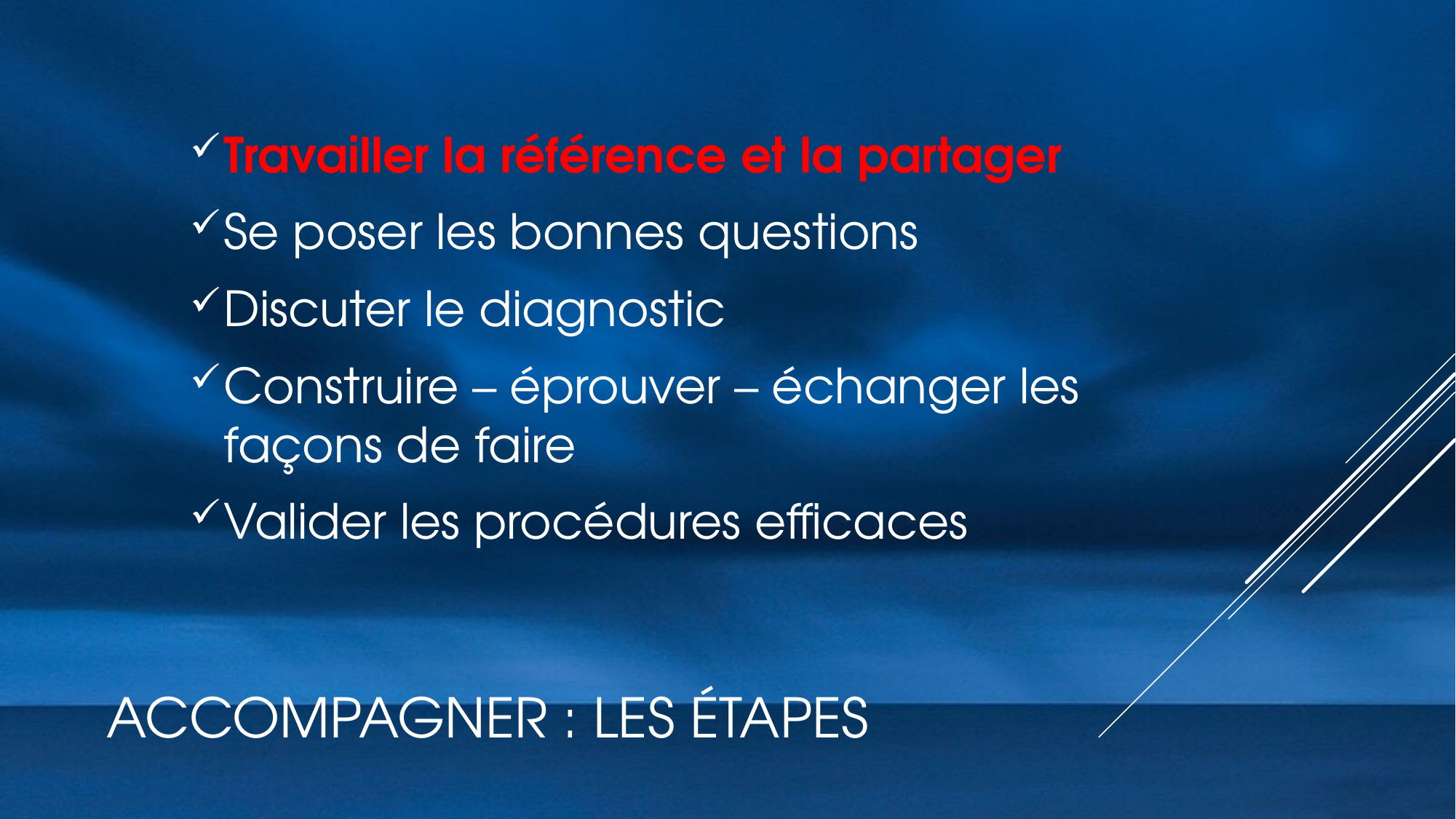

Travailler la référence et la partager
Se poser les bonnes questions
Discuter le diagnostic
Construire – éprouver – échanger les façons de faire
Valider les procédures efficaces
# Accompagner : les étapes